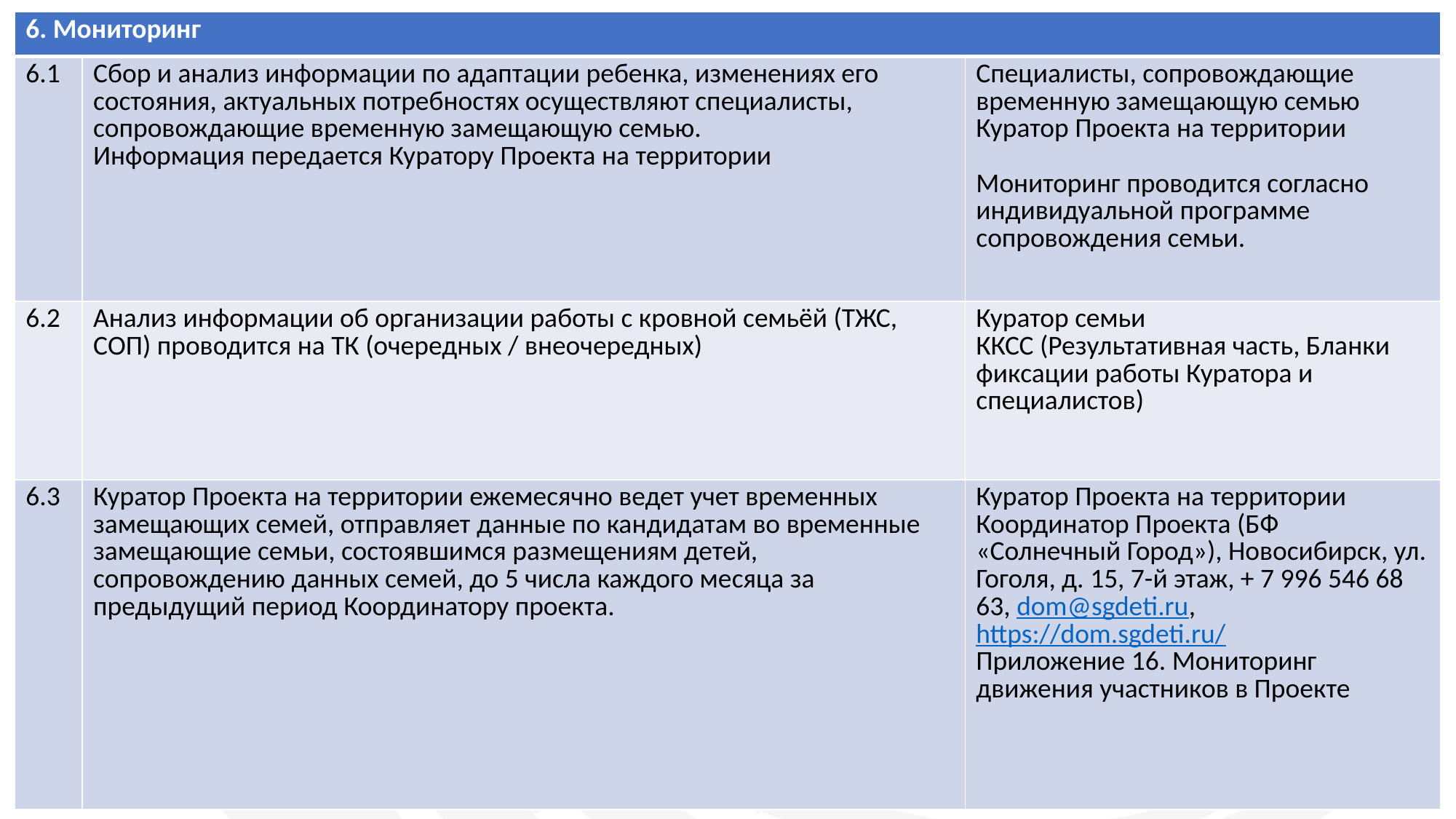

| 6. Мониторинг |  |  |
| --- | --- | --- |
| 6.1 | Сбор и анализ информации по адаптации ребенка, изменениях его состояния, актуальных потребностях осуществляют специалисты, сопровождающие временную замещающую семью. Информация передается Куратору Проекта на территории | Специалисты, сопровождающие временную замещающую семью Куратор Проекта на территории   Мониторинг проводится согласно индивидуальной программе сопровождения семьи. |
| 6.2 | Анализ информации об организации работы с кровной семьёй (ТЖС, СОП) проводится на ТК (очередных / внеочередных) | Куратор семьи ККСС (Результативная часть, Бланки фиксации работы Куратора и специалистов) |
| 6.3 | Куратор Проекта на территории ежемесячно ведет учет временных замещающих семей, отправляет данные по кандидатам во временные замещающие семьи, состоявшимся размещениям детей, сопровождению данных семей, до 5 числа каждого месяца за предыдущий период Координатору проекта. | Куратор Проекта на территории Координатор Проекта (БФ «Солнечный Город»), Новосибирск, ул. Гоголя, д. 15, 7-й этаж, + 7 996 546 68 63, dom@sgdeti.ru, https://dom.sgdeti.ru/ Приложение 16. Мониторинг движения участников в Проекте |

sgdeti.ru